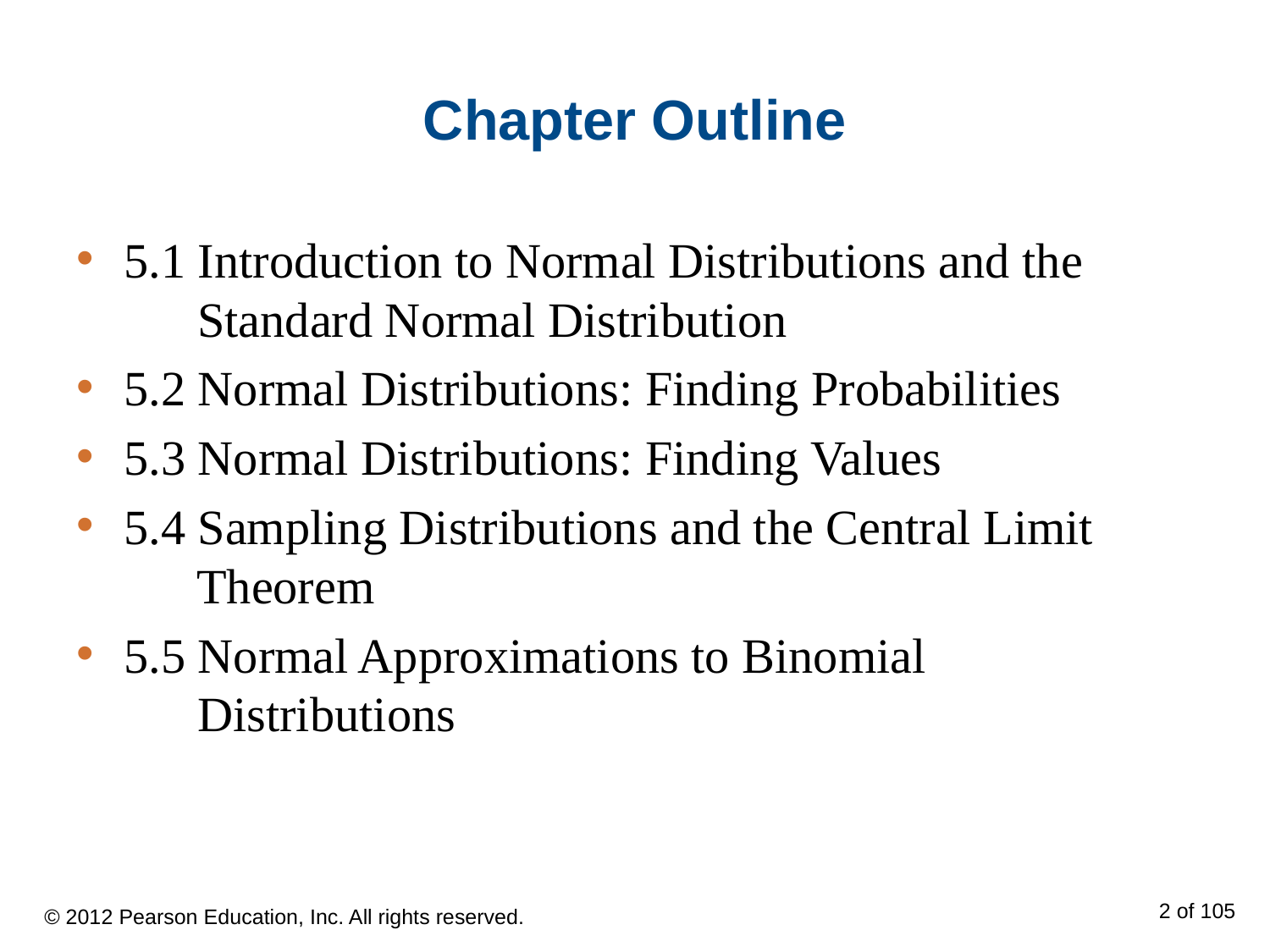

# Chapter Outline
5.1 Introduction to Normal Distributions and the
      Standard Normal Distribution
5.2 Normal Distributions: Finding Probabilities
5.3 Normal Distributions: Finding Values
5.4 Sampling Distributions and the Central Limit
      Theorem
5.5 Normal Approximations to Binomial
      Distributions
© 2012 Pearson Education, Inc. All rights reserved.
2 of 105